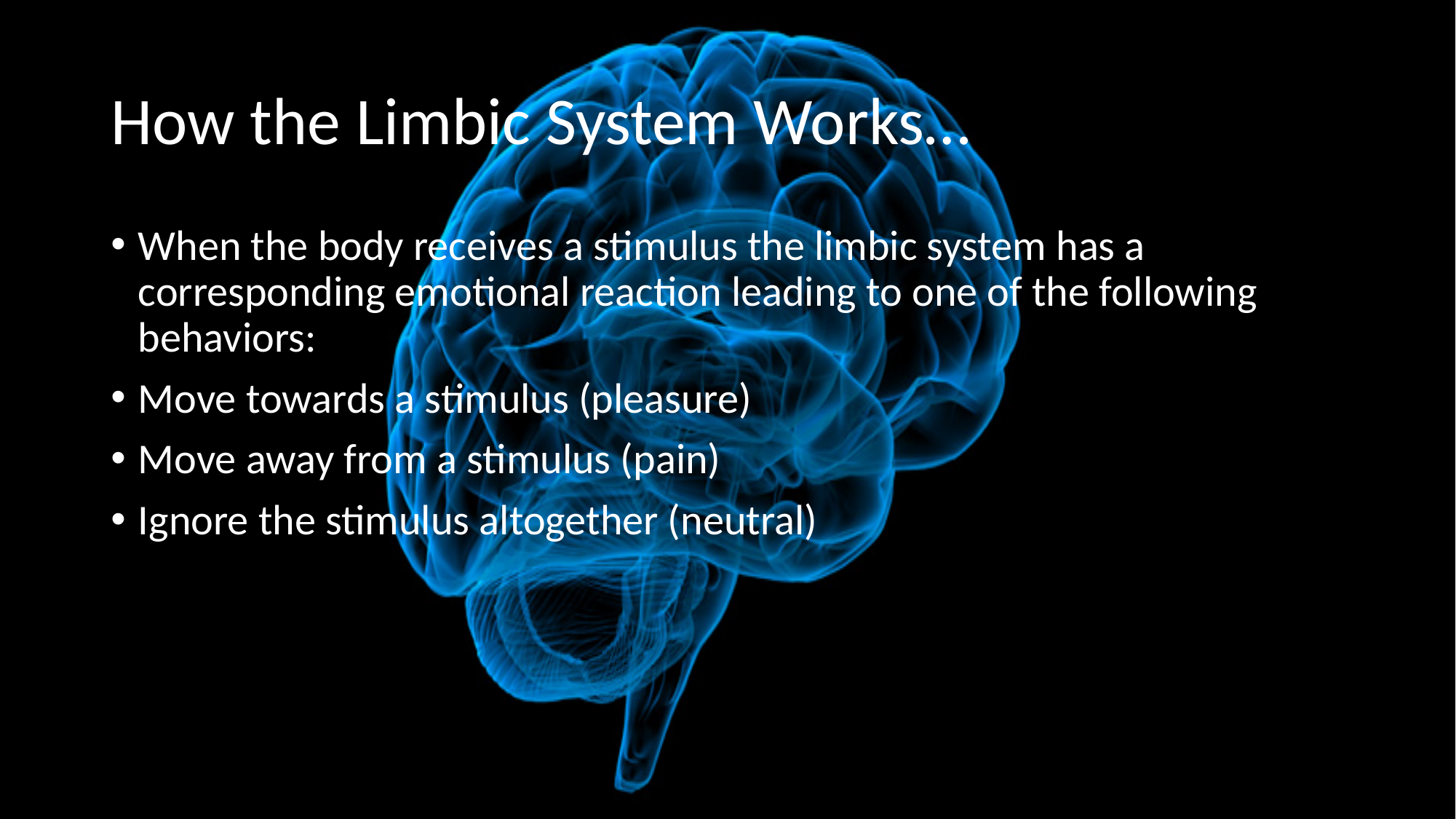

# How the Limbic System Works…
When the body receives a stimulus the limbic system has a corresponding emotional reaction leading to one of the following behaviors:
Move towards a stimulus (pleasure)
Move away from a stimulus (pain)
Ignore the stimulus altogether (neutral)